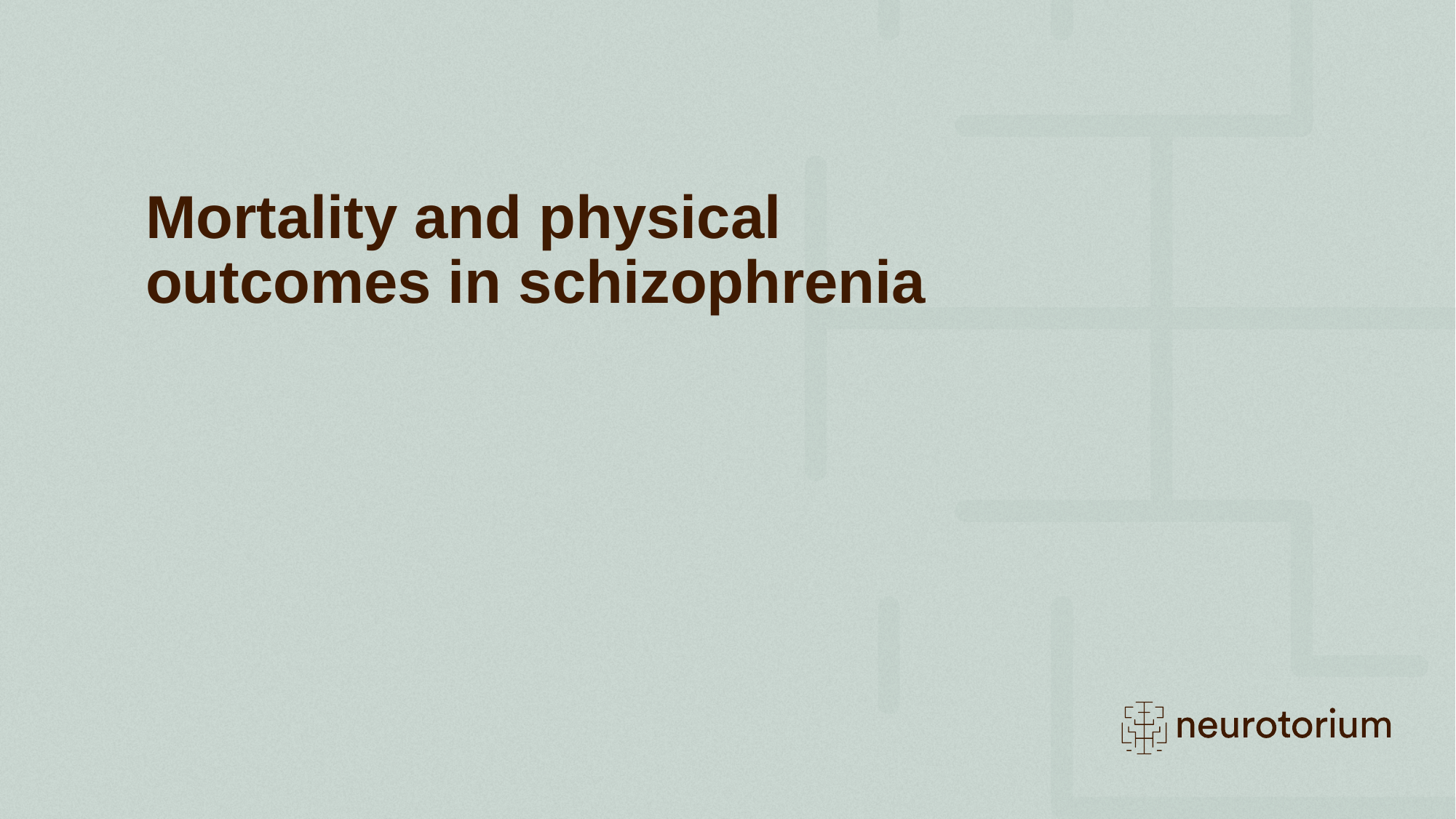

# Mortality and physical outcomes in schizophrenia